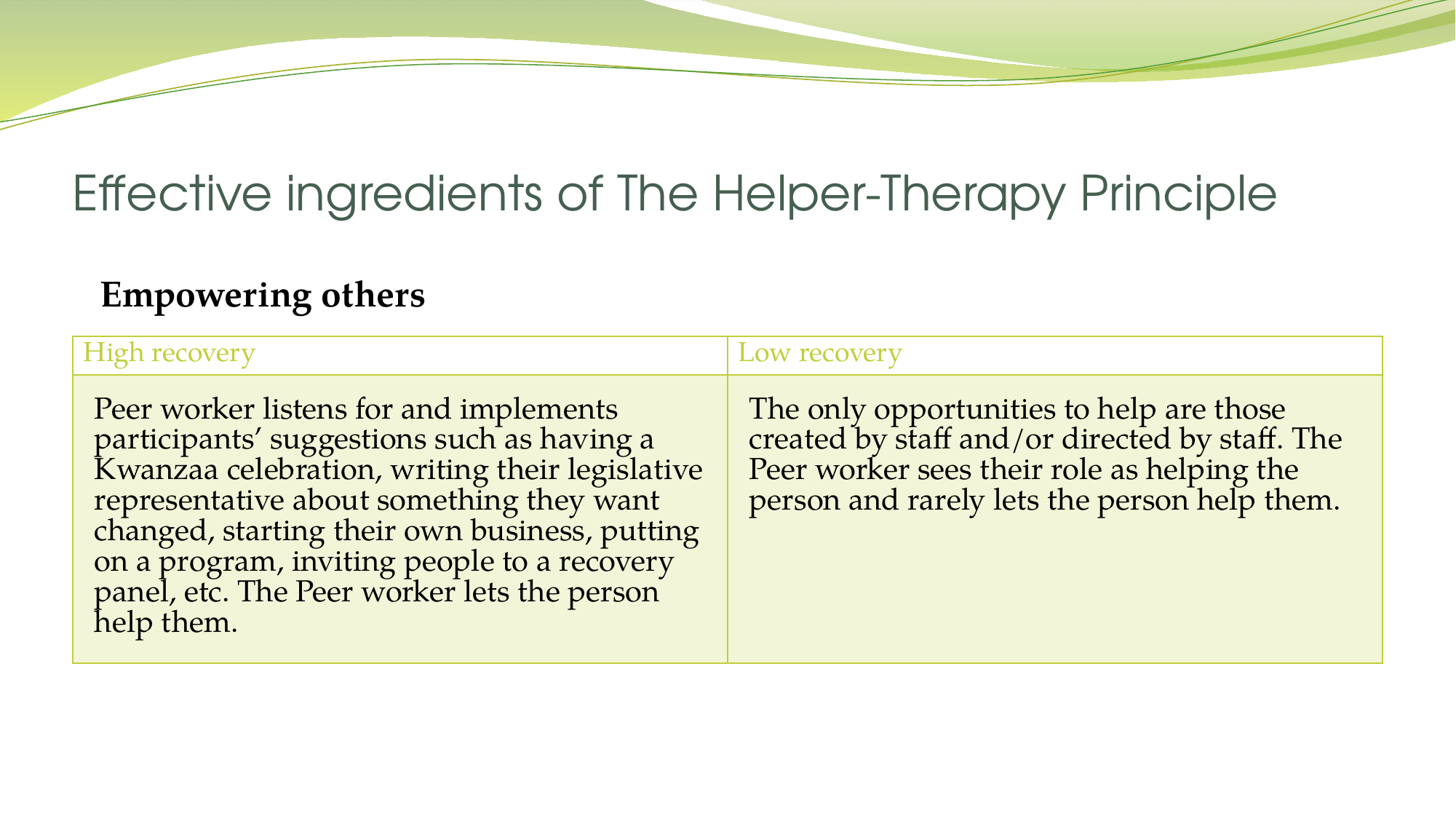

# Effective ingredients of The Helper-Therapy Principle
Empowering others
| High recovery | Low recovery |
| --- | --- |
| Peer worker listens for and implements participants’ suggestions such as having a Kwanzaa celebration, writing their legislative representative about something they want changed, starting their own business, putting on a program, inviting people to a recovery panel, etc. The Peer worker lets the person help them. | The only opportunities to help are those created by staff and/or directed by staff. The Peer worker sees their role as helping the person and rarely lets the person help them. |